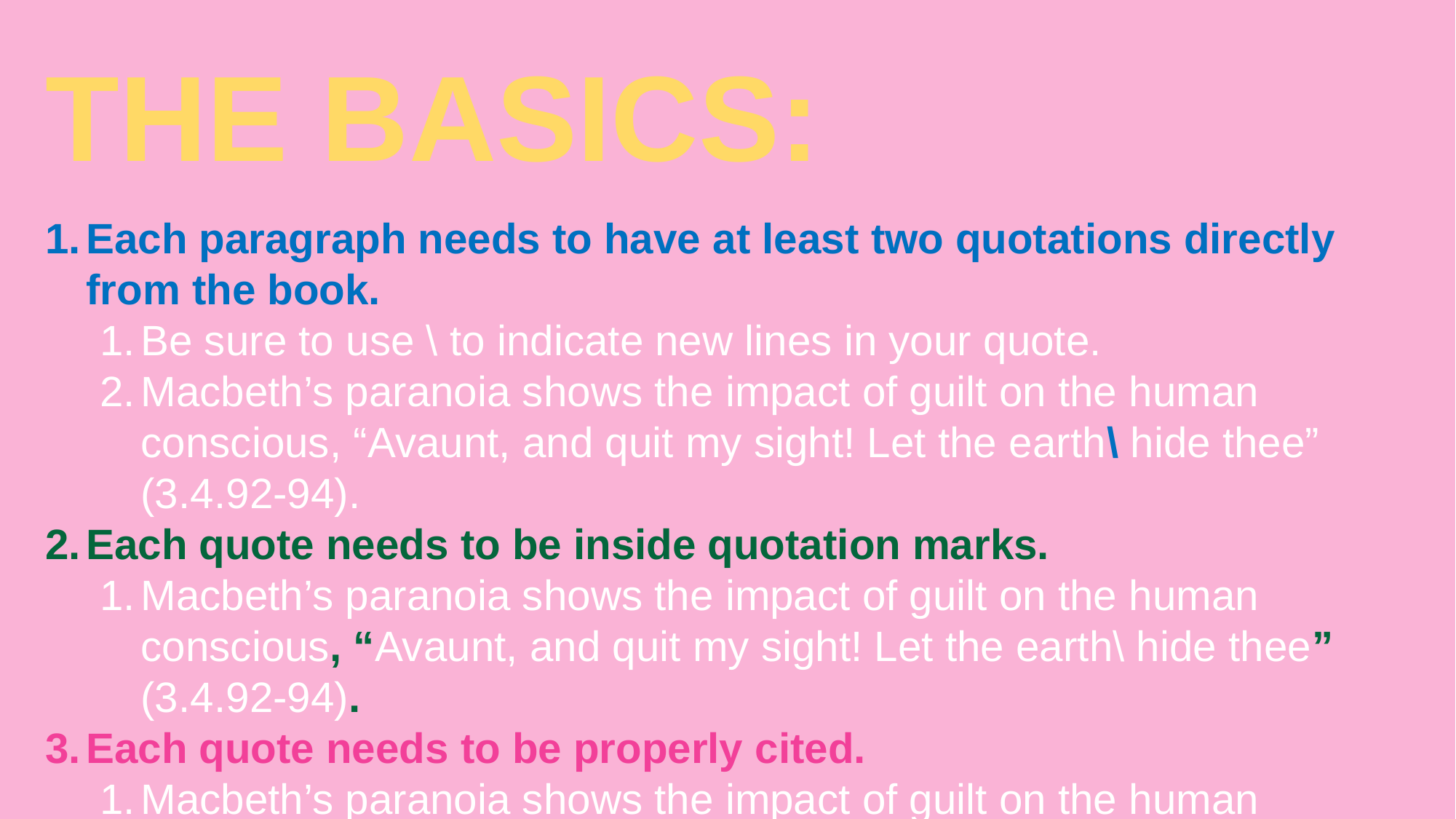

# The Basics:
Each paragraph needs to have at least two quotations directly from the book.
Be sure to use \ to indicate new lines in your quote.
Macbeth’s paranoia shows the impact of guilt on the human conscious, “Avaunt, and quit my sight! Let the earth\ hide thee” (3.4.92-94).
Each quote needs to be inside quotation marks.
Macbeth’s paranoia shows the impact of guilt on the human conscious, “Avaunt, and quit my sight! Let the earth\ hide thee” (3.4.92-94).
Each quote needs to be properly cited.
Macbeth’s paranoia shows the impact of guilt on the human conscious, “Avaunt, and quit my sight! Let the earth\ hide thee” (3.4.92-94).